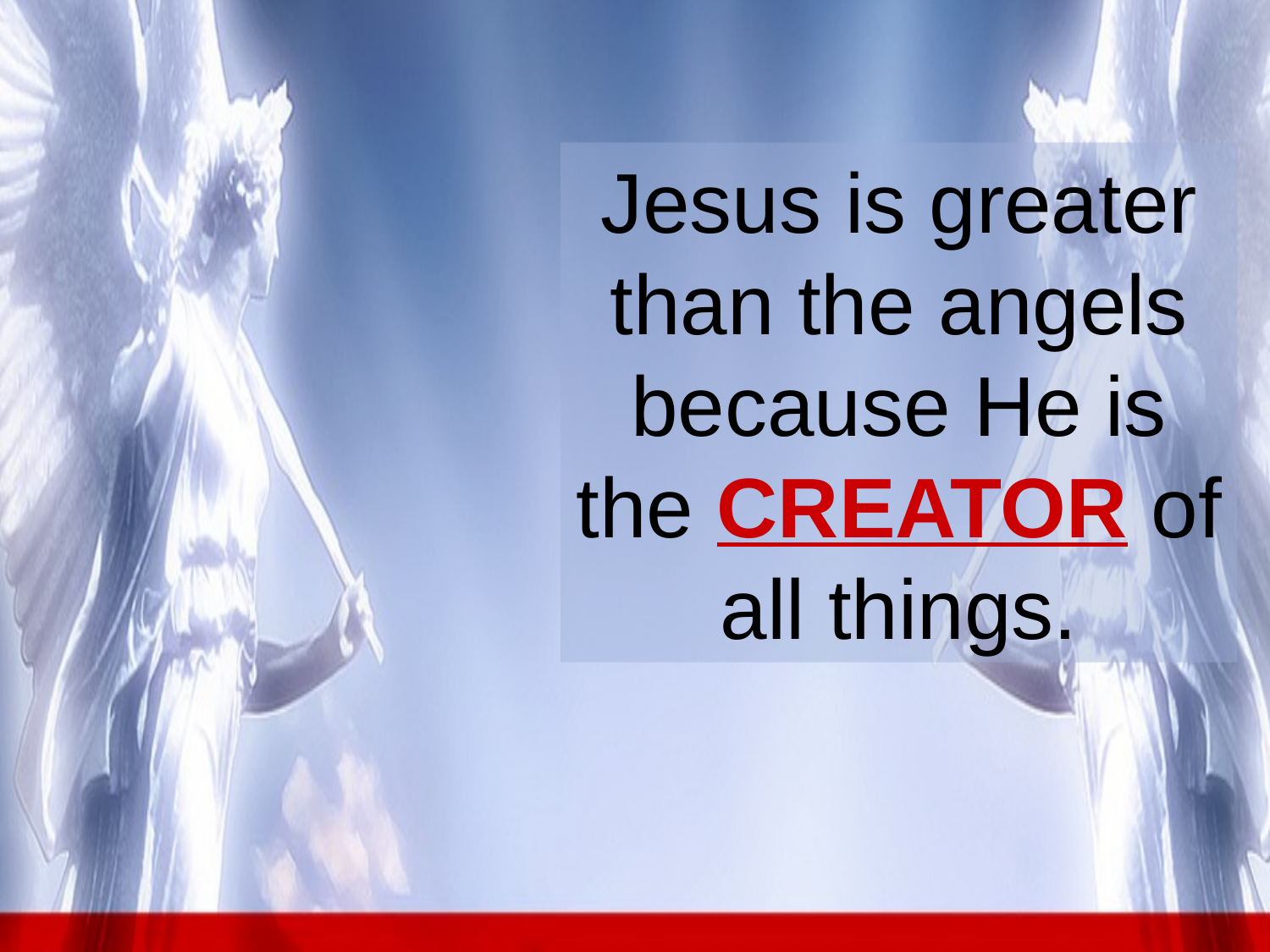

Jesus is greater than the angels because He is the CREATOR of all things.